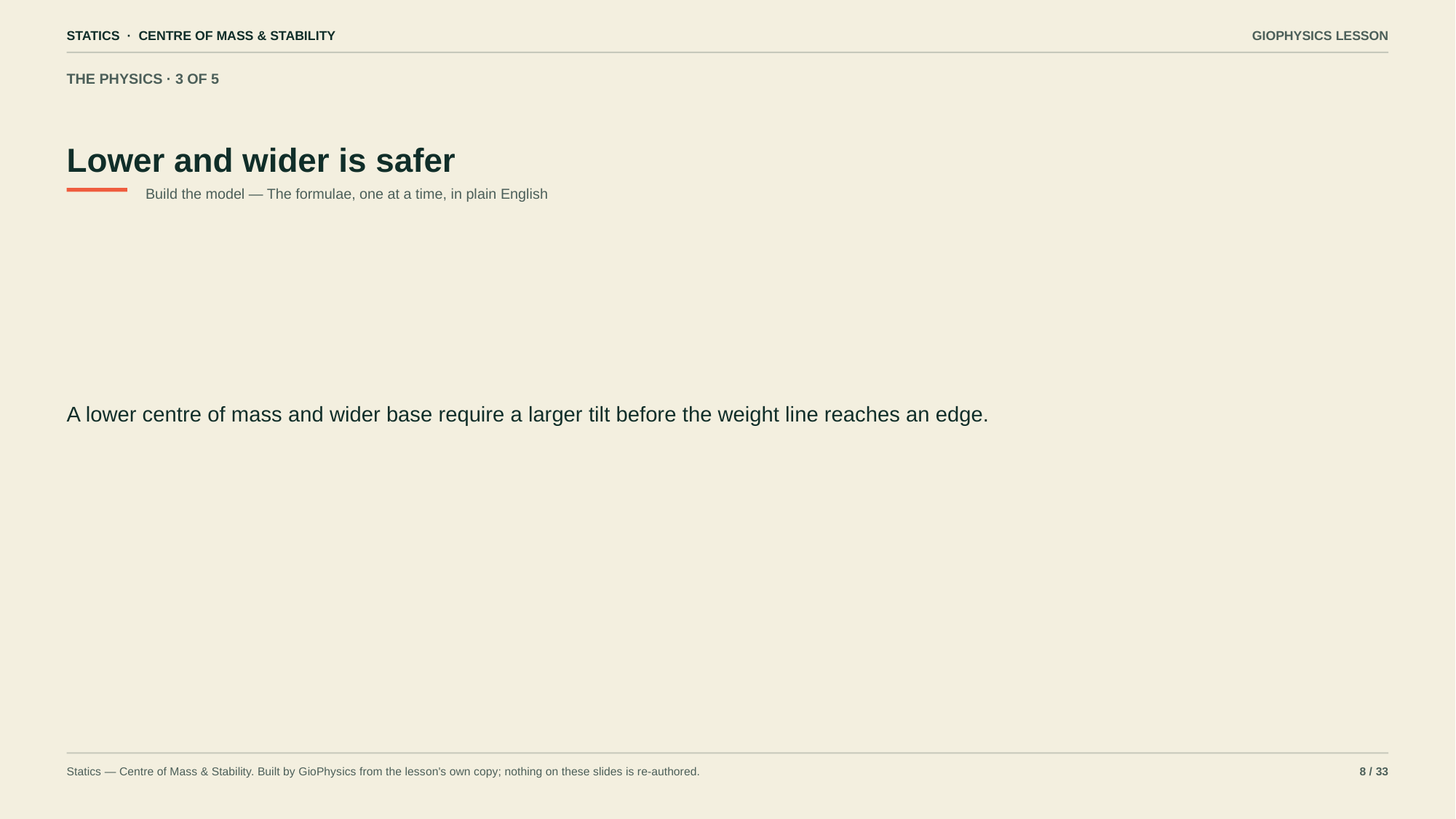

STATICS  ·  CENTRE OF MASS & STABILITY
GIOPHYSICS LESSON

THE PHYSICS · 3 OF 5
Lower and wider is safer
Build the model — The formulae, one at a time, in plain English

A lower centre of mass and wider base require a larger tilt before the weight line reaches an edge.

Statics — Centre of Mass & Stability. Built by GioPhysics from the lesson's own copy; nothing on these slides is re-authored.
8 / 33